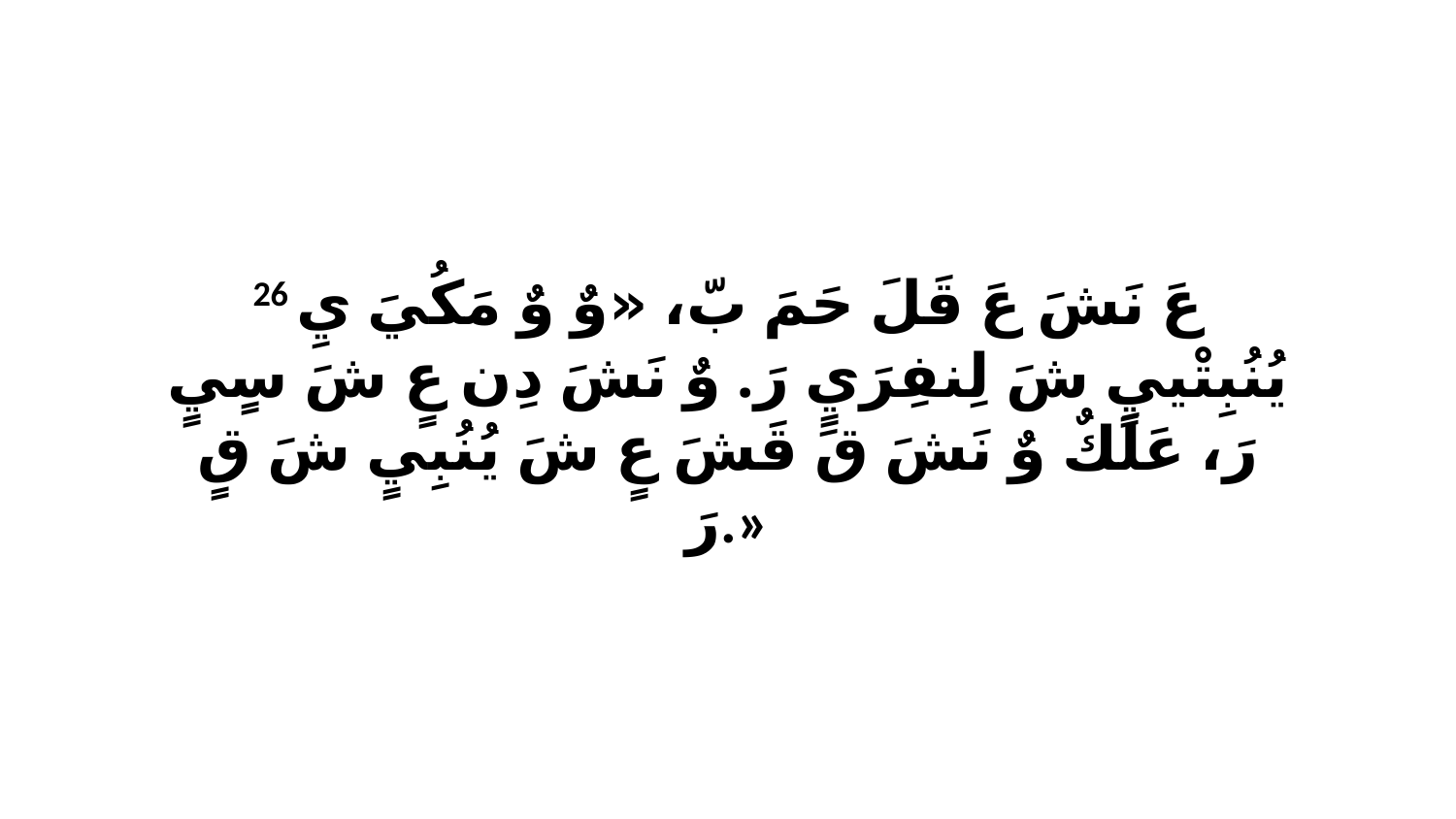

26 عَ نَشَ عَ قَلَ حَمَ بّ، «وٌ وٌ مَكُيَ يِ يُنُبِتْييٍ شَ لِنفِرَيٍ رَ. وٌ نَشَ دِن عٍ شَ سٍيٍ رَ، عَلَكٌ وٌ نَشَ قَ قَشَ عٍ شَ يُنُبِيٍ شَ قٍ رَ.»